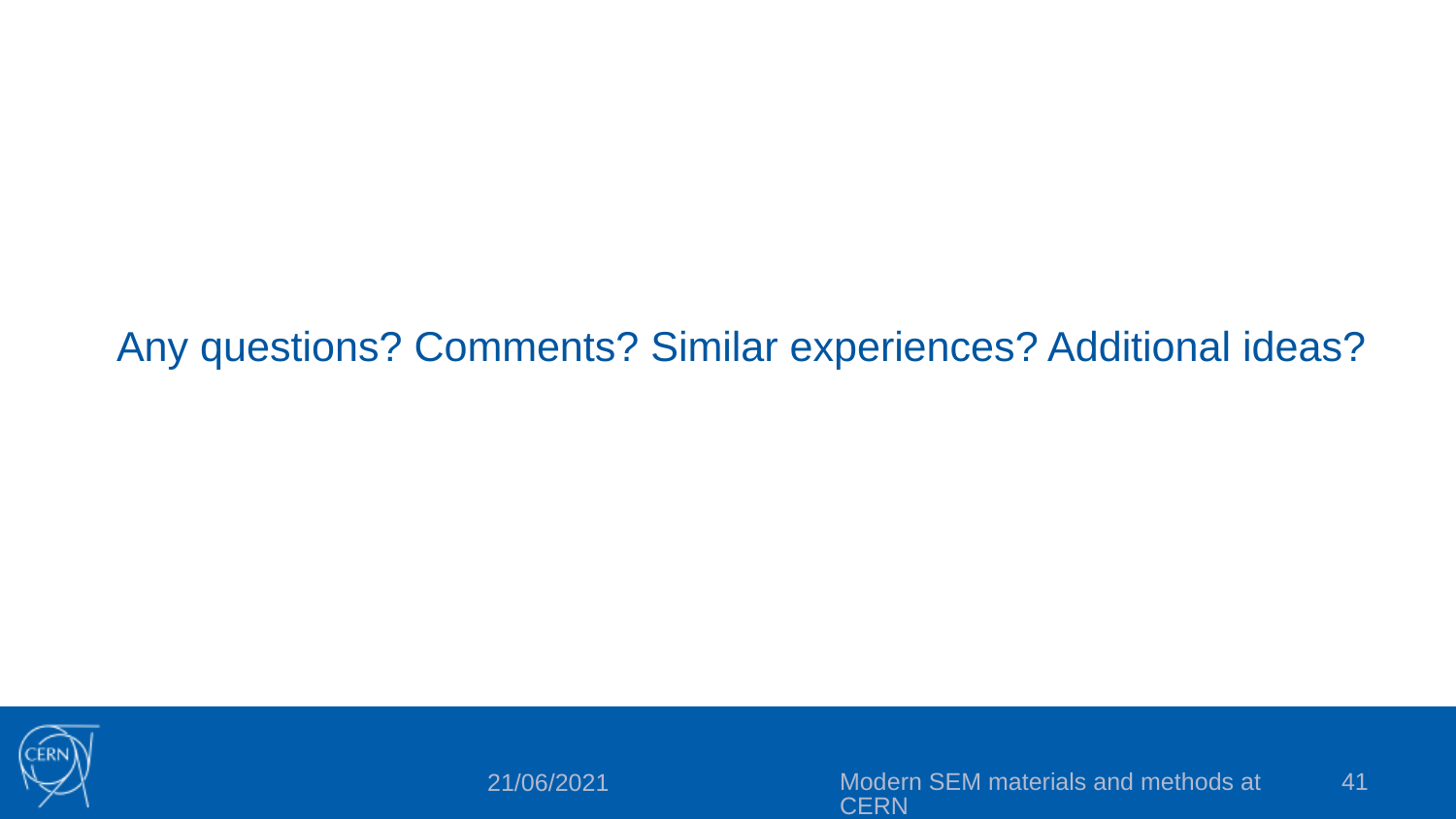

# Any questions? Comments? Similar experiences? Additional ideas?
Modern SEM materials and methods at CERN
41
21/06/2021